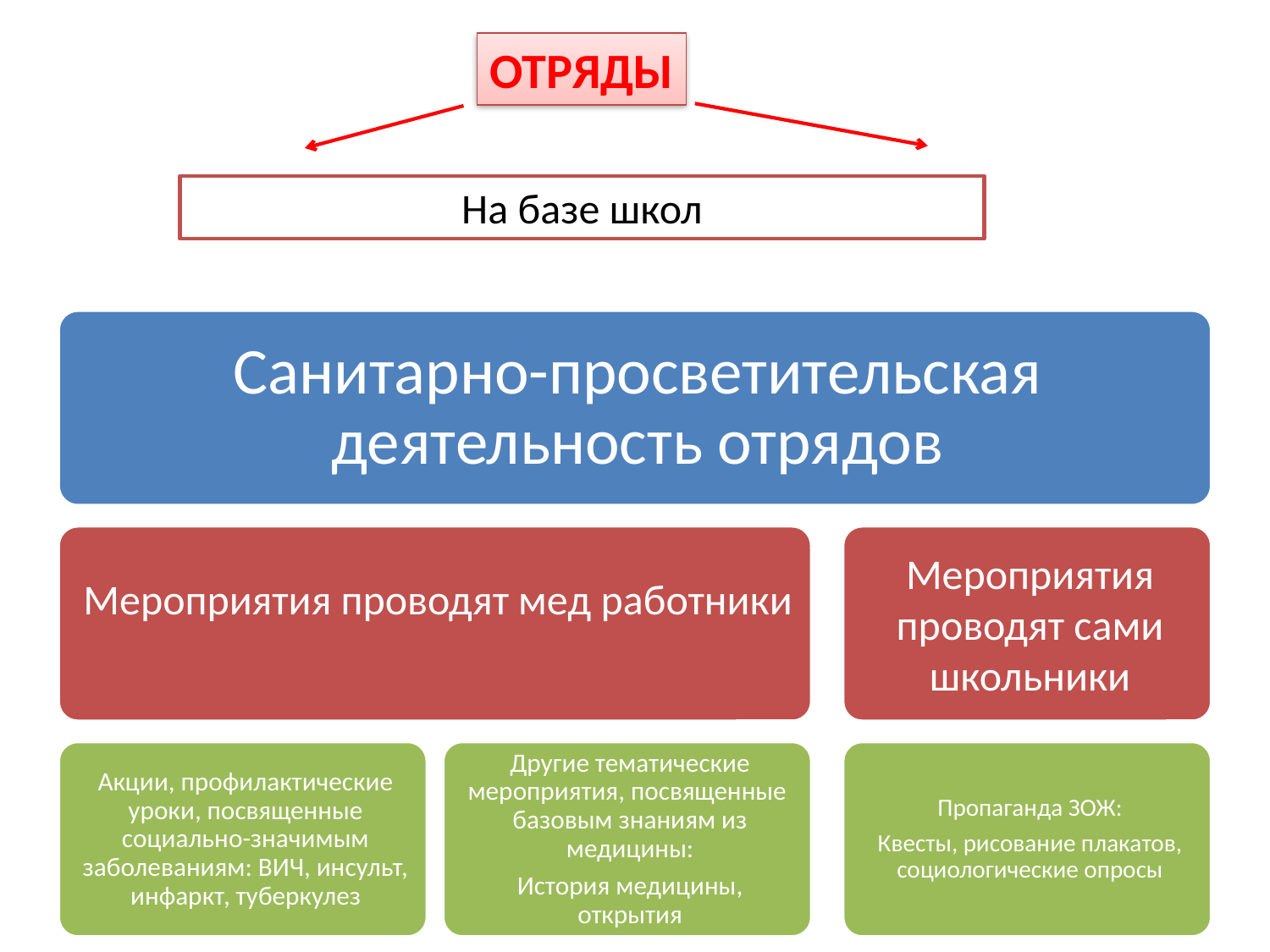

ОТРЯДЫ
На базе школ
Санитарно-просветительская деятельность отрядов
Мероприятия проводят мед работники

Акции, профилактические уроки, посвященные социально-значимым заболеваниям: ВИЧ, инсульт, инфаркт, туберкулез
Другие тематические мероприятия, посвященные  базовым знаниям из медицины:
История медицины, открытия
Мероприятия проводят сами школьники
Пропаганда ЗОЖ:
Квесты, рисование плакатов, социологические опросы